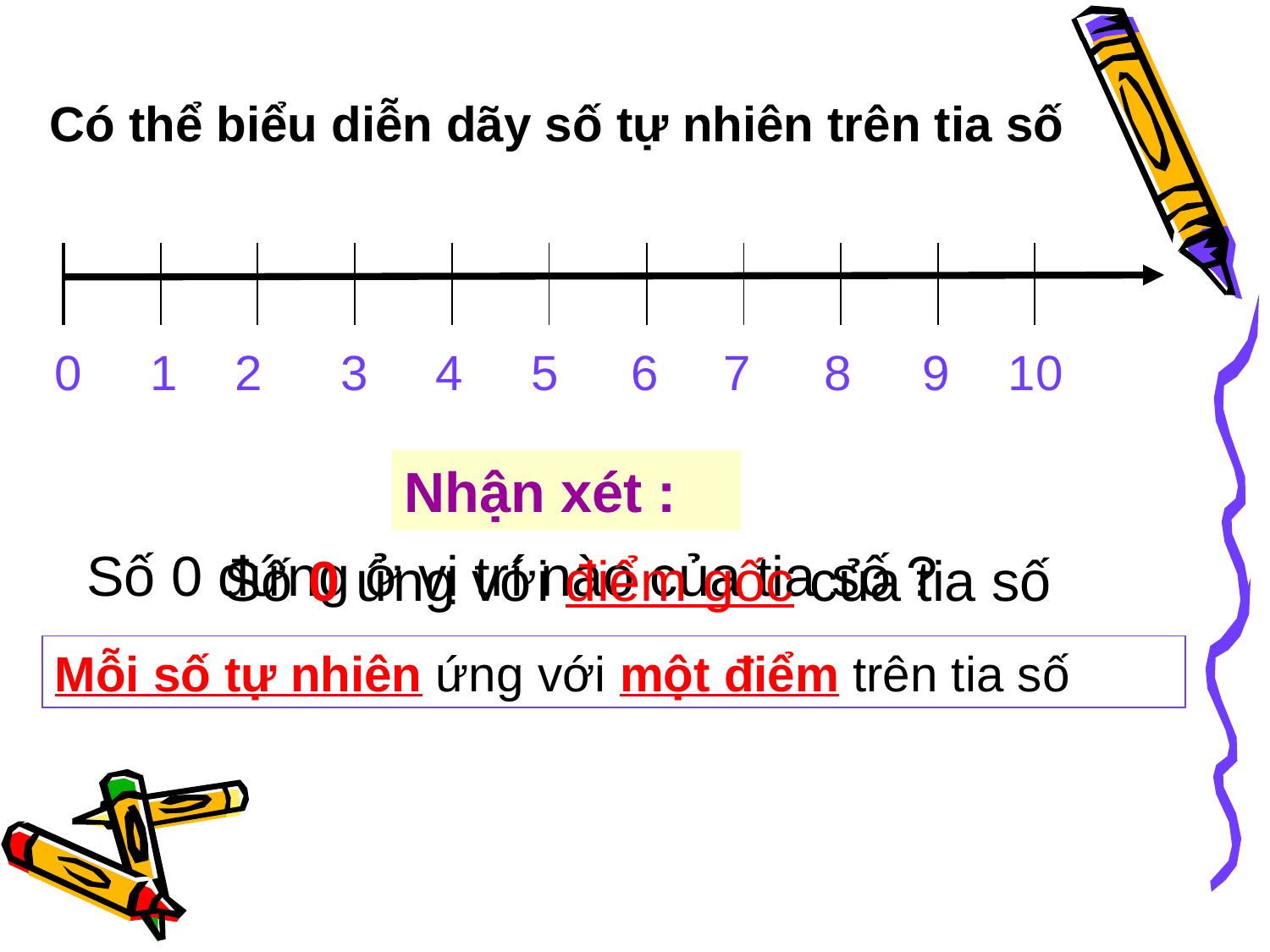

# Có thể biểu diễn dãy số tự nhiên trên tia số
|  |  |  |  |  |  |  |  |  |  |  |
| --- | --- | --- | --- | --- | --- | --- | --- | --- | --- | --- |

0
1
2
3
4
5
6
7
8
9
10
Nhận xét :
Số 0 đứng ở vị trí nào của tia số ?
Số 0 ứng với điểm gốc của tia số
Mỗi số tự nhiên ứng với một điểm trên tia số